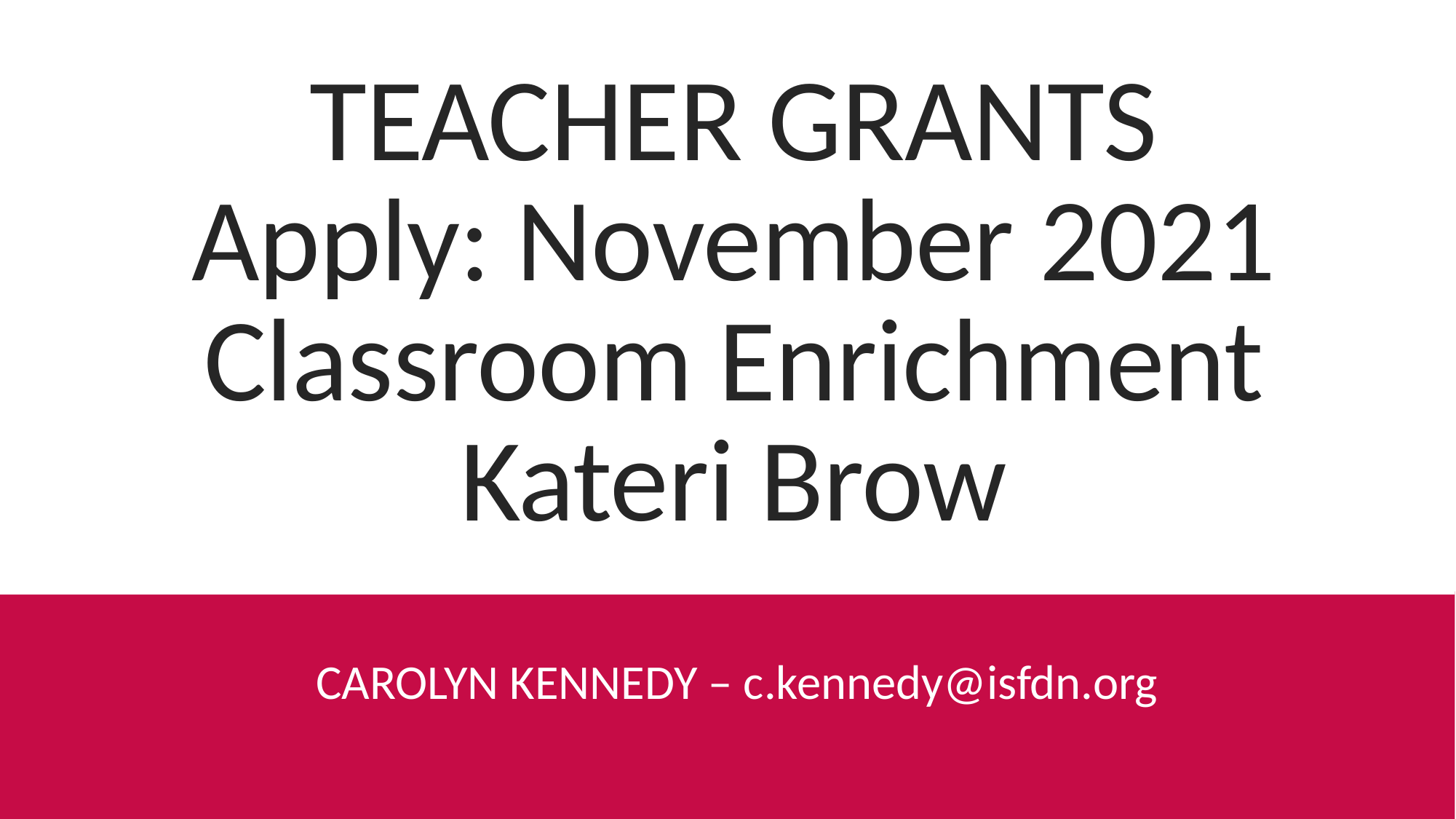

# TEACHER GRANTS Apply: November 2021 Classroom Enrichment Kateri Brow
CAROLYN KENNEDY – c.kennedy@isfdn.org